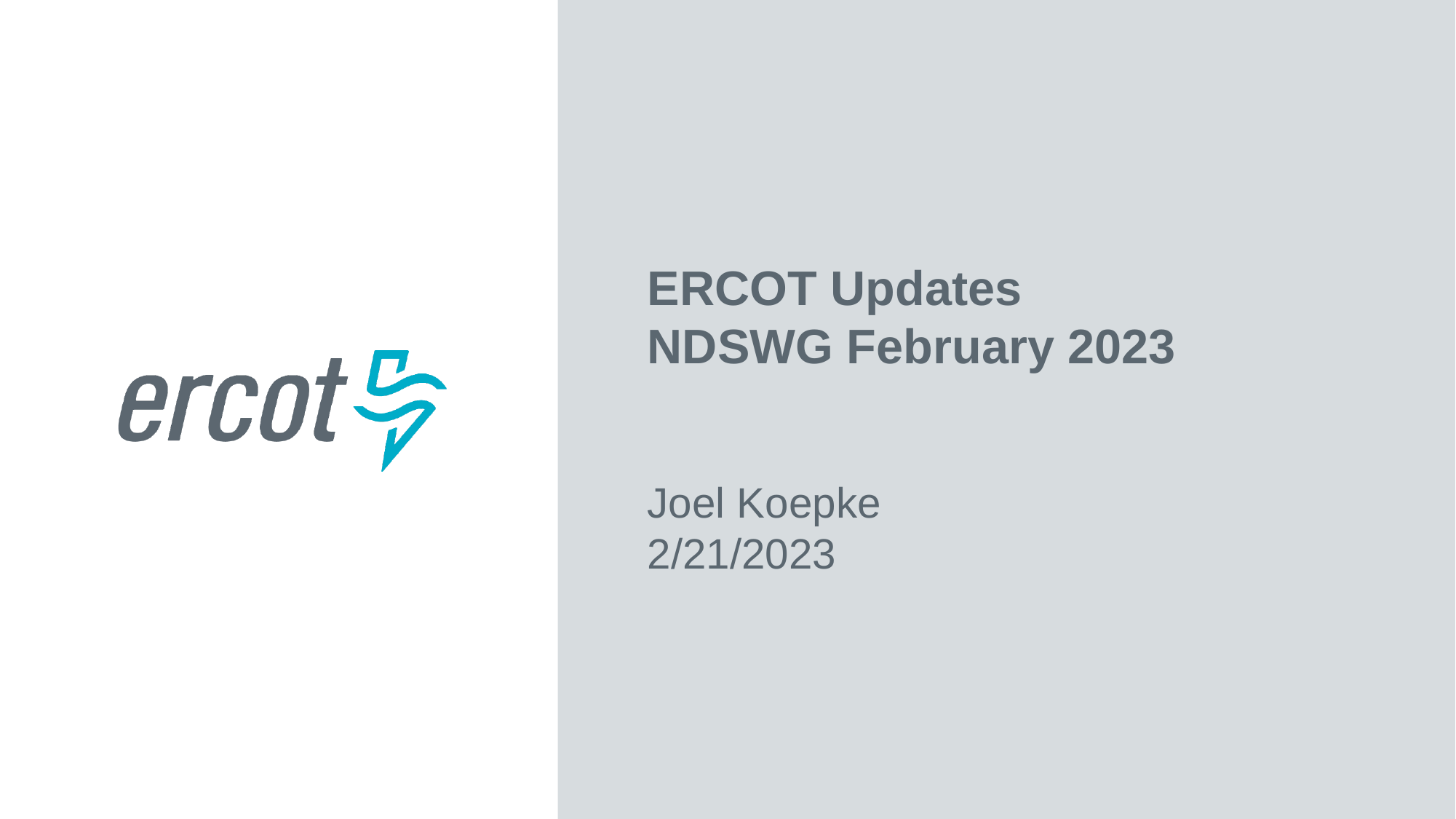

ERCOT Updates
NDSWG February 2023

Joel Koepke
2/21/2023